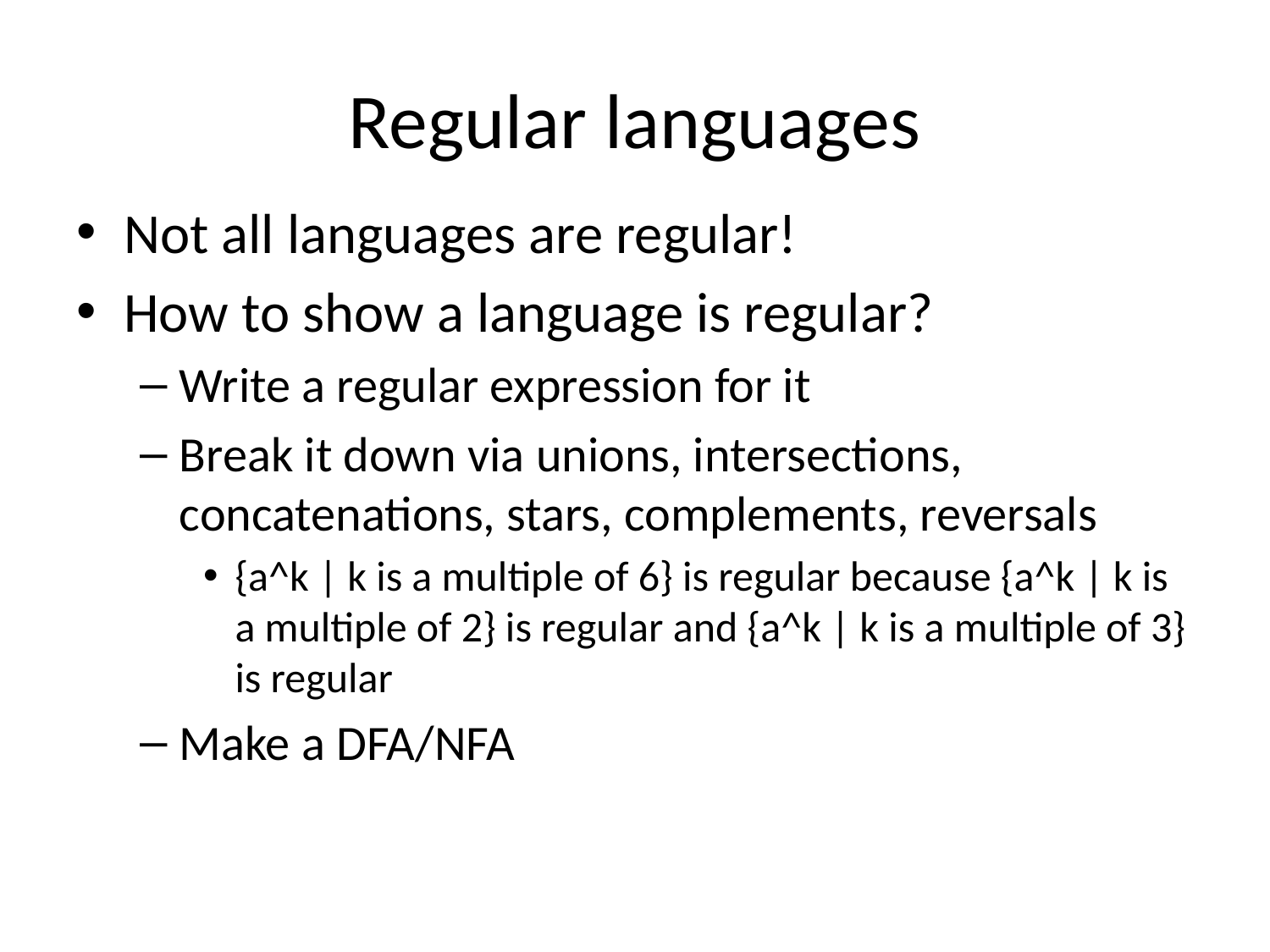

# Regular languages
Not all languages are regular!
How to show a language is regular?
Write a regular expression for it
Break it down via unions, intersections, concatenations, stars, complements, reversals
{a^k | k is a multiple of 6} is regular because {a^k | k is a multiple of 2} is regular and {a^k | k is a multiple of 3} is regular
Make a DFA/NFA